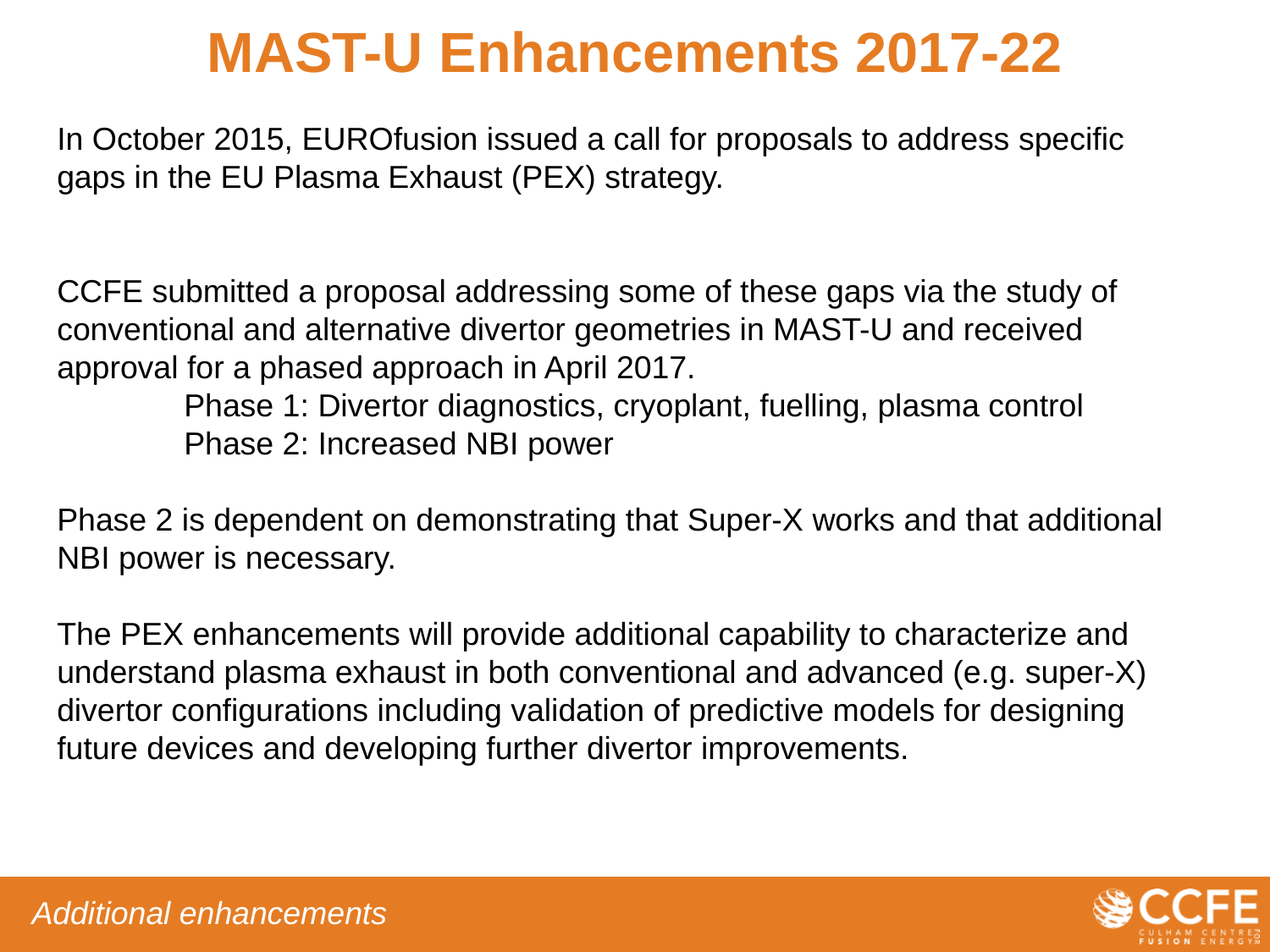

# MAST-U Enhancements 2017-22
In October 2015, EUROfusion issued a call for proposals to address specific gaps in the EU Plasma Exhaust (PEX) strategy.

CCFE submitted a proposal addressing some of these gaps via the study of conventional and alternative divertor geometries in MAST-U and received approval for a phased approach in April 2017.
	Phase 1: Divertor diagnostics, cryoplant, fuelling, plasma control
	Phase 2: Increased NBI power

Phase 2 is dependent on demonstrating that Super-X works and that additional NBI power is necessary.

The PEX enhancements will provide additional capability to characterize and understand plasma exhaust in both conventional and advanced (e.g. super-X) divertor configurations including validation of predictive models for designing future devices and developing further divertor improvements.

Additional enhancements